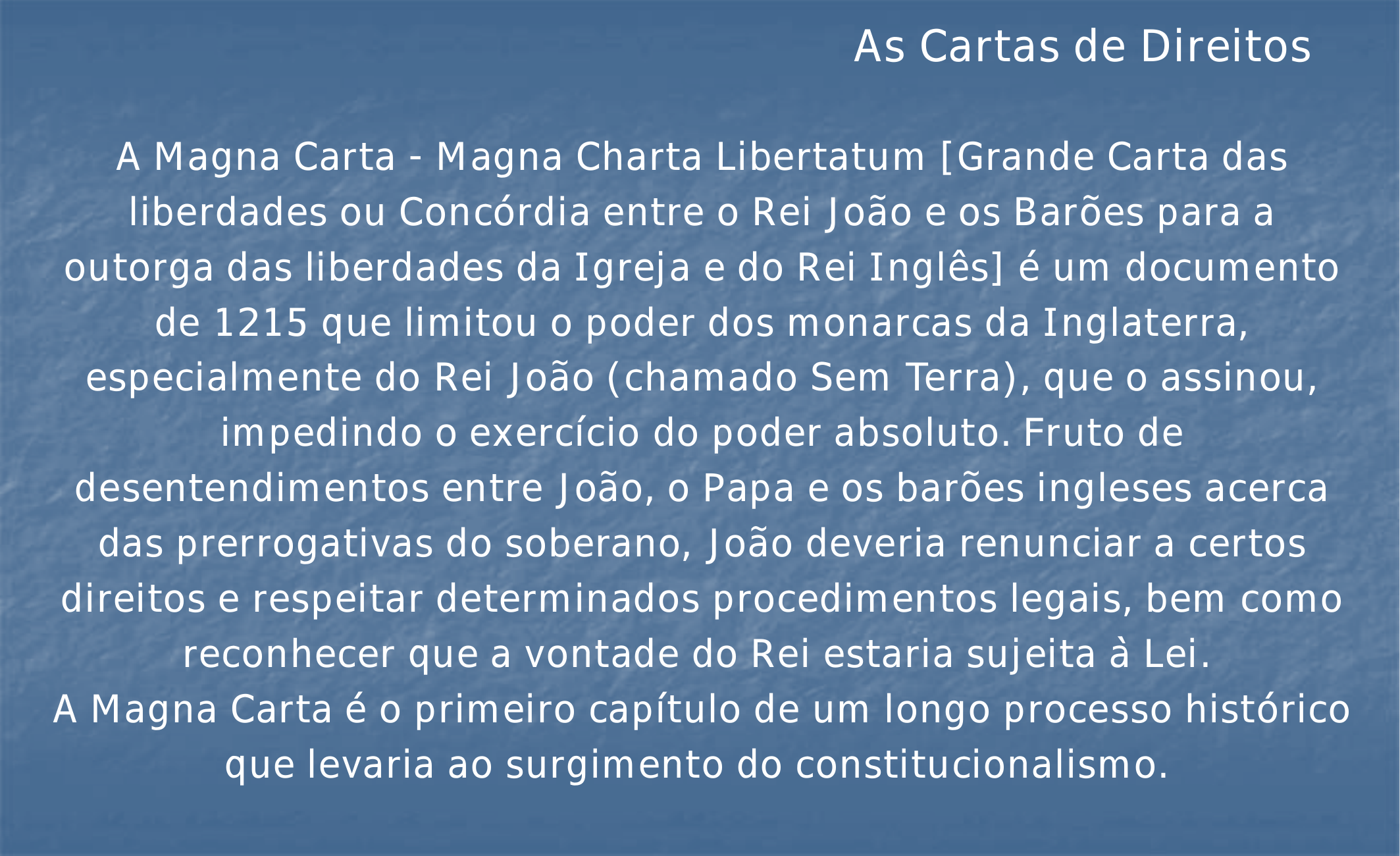

As Cartas de Direitos
A Magna Carta - Magna Charta Libertatum [Grande Carta das liberdades ou Concórdia entre o Rei João e os Barões para a outorga das liberdades da Igreja e do Rei Inglês] é um documento de 1215 que limitou o poder dos monarcas da Inglaterra, especialmente do Rei João (chamado Sem Terra), que o assinou, impedindo o exercício do poder absoluto. Fruto de desentendimentos entre João, o Papa e os barões ingleses acerca das prerrogativas do soberano, João deveria renunciar a certos direitos e respeitar determinados procedimentos legais, bem como reconhecer que a vontade do Rei estaria sujeita à Lei.
A Magna Carta é o primeiro capítulo de um longo processo histórico que levaria ao surgimento do constitucionalismo.